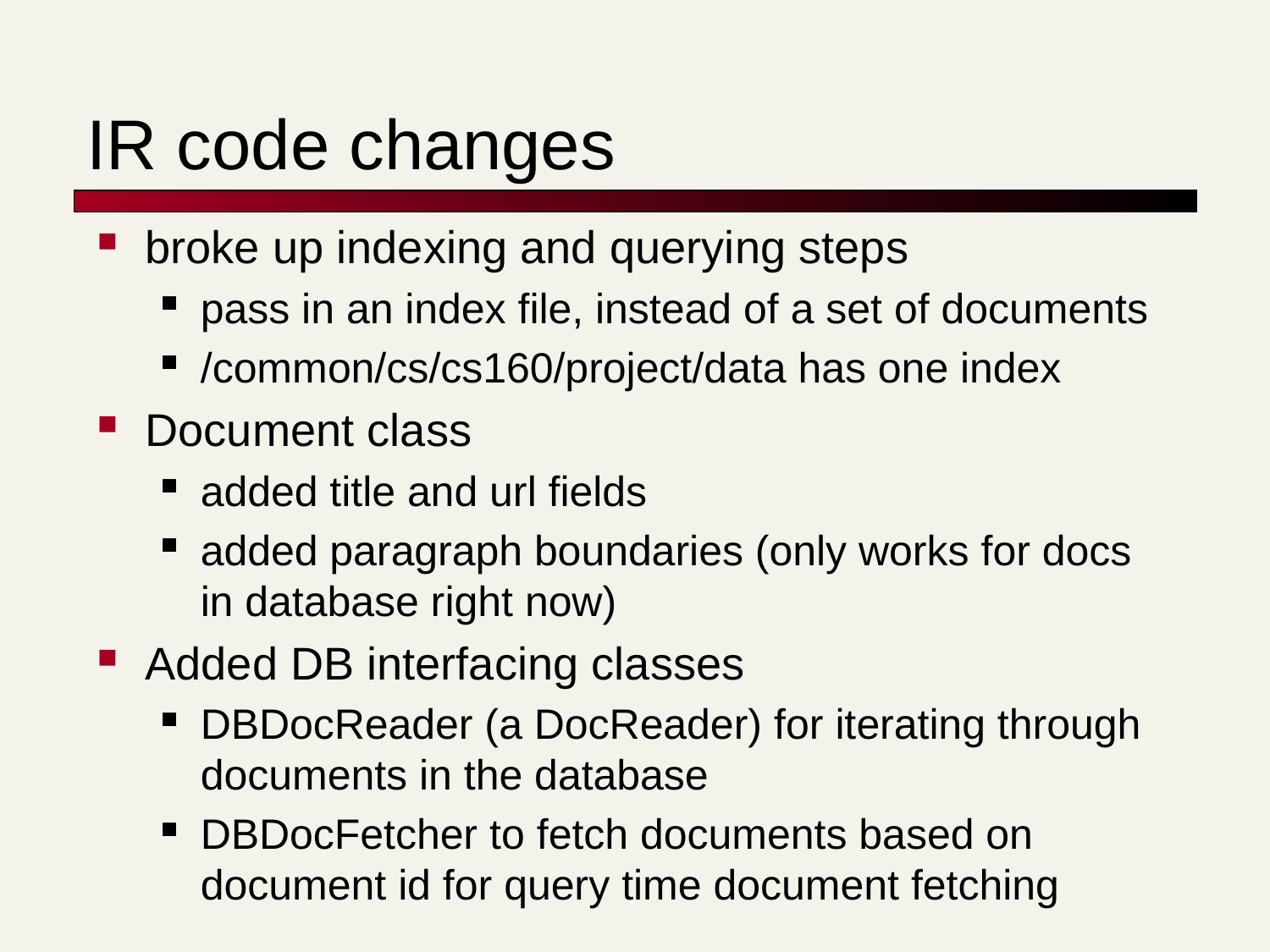

# IR code changes
broke up indexing and querying steps
pass in an index file, instead of a set of documents
/common/cs/cs160/project/data has one index
Document class
added title and url fields
added paragraph boundaries (only works for docs in database right now)
Added DB interfacing classes
DBDocReader (a DocReader) for iterating through documents in the database
DBDocFetcher to fetch documents based on document id for query time document fetching